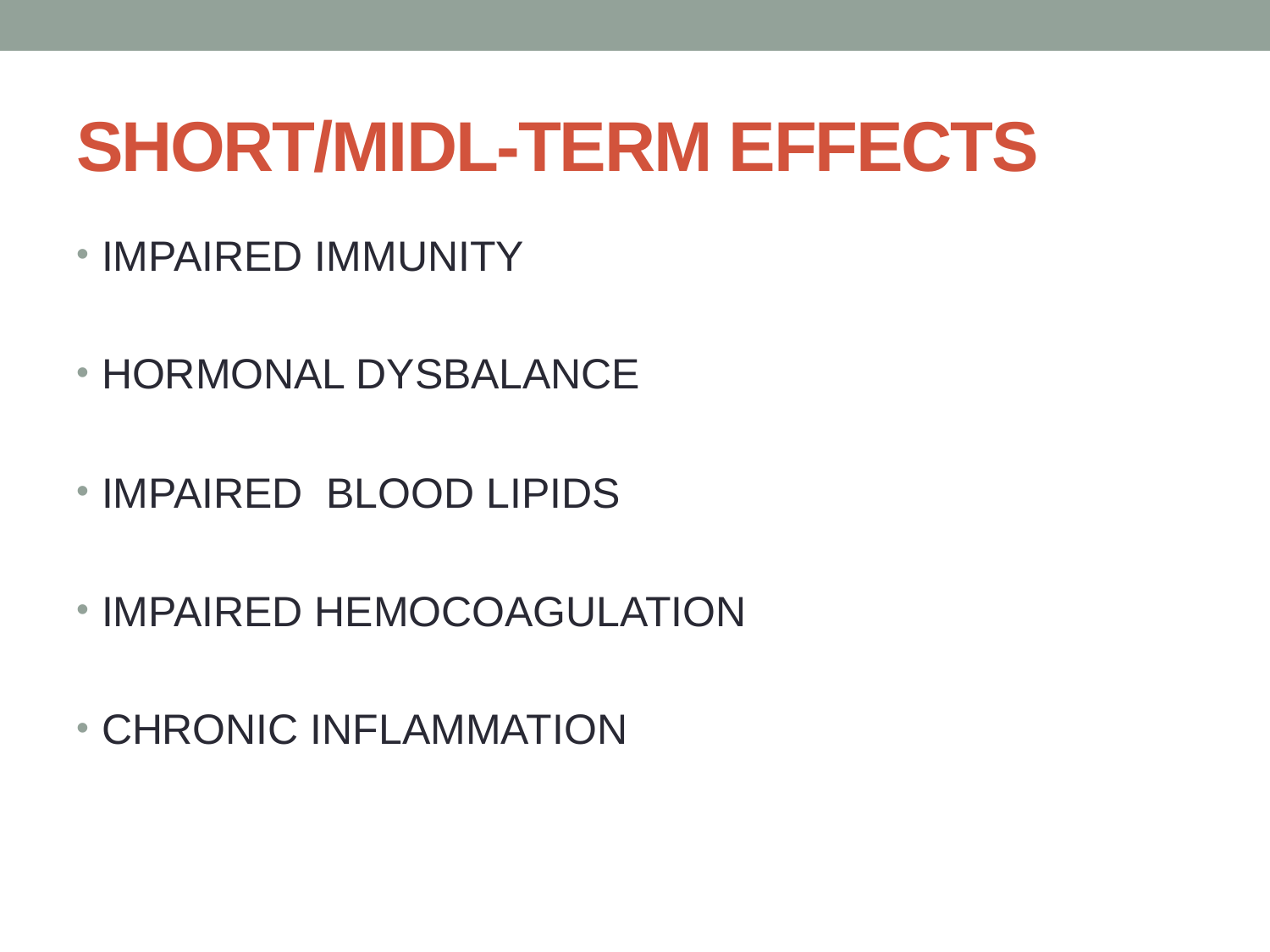

# SHORT/MIDL-TERM EFFECTS
IMPAIRED IMMUNITY

HORMONAL DYSBALANCE

IMPAIRED  BLOOD LIPIDS

IMPAIRED HEMOCOAGULATION

CHRONIC INFLAMMATION